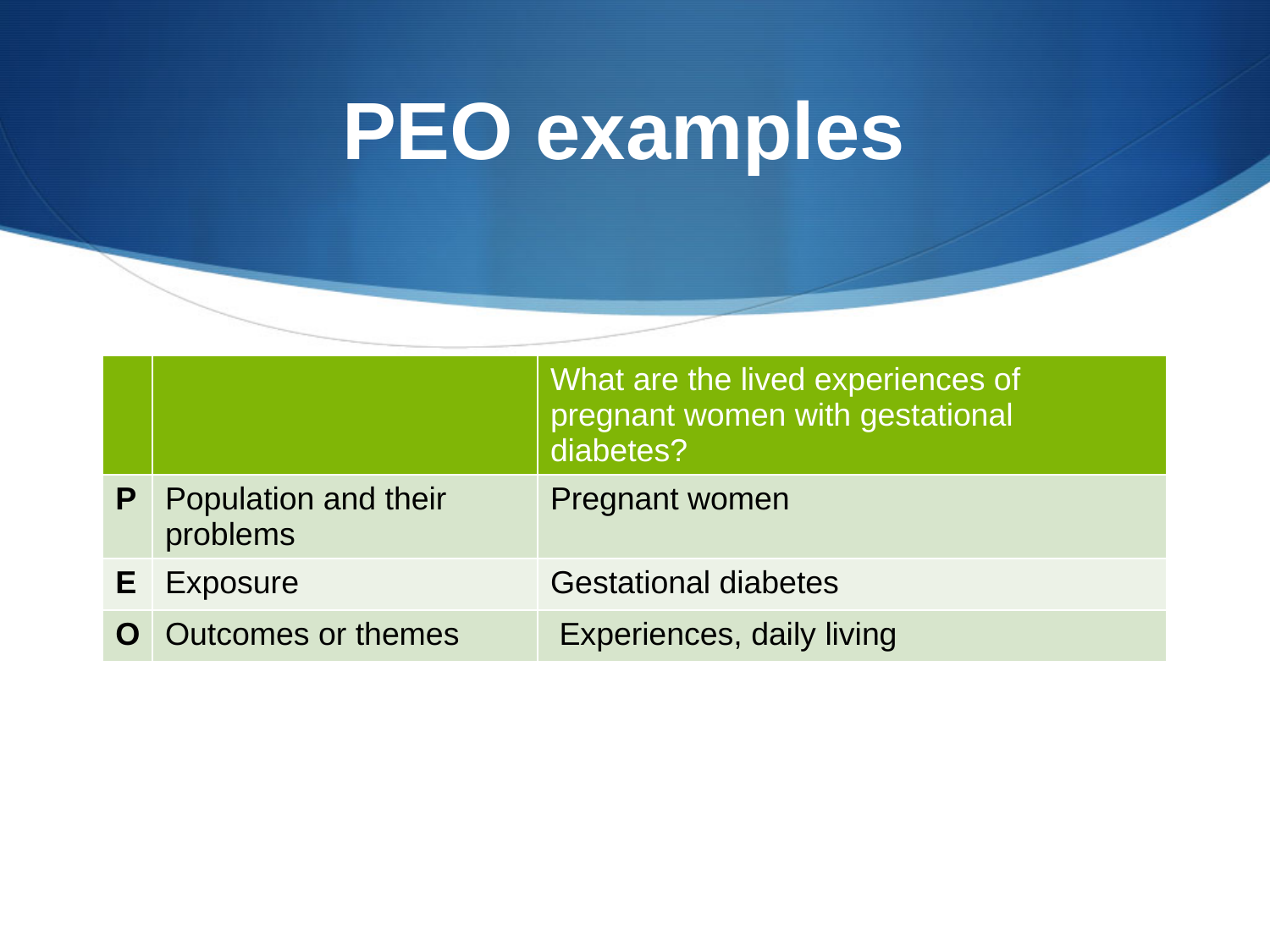

# PEO examples
|  |  | What are the lived experiences of pregnant women with gestational diabetes? |
| --- | --- | --- |
| P | Population and their problems | Pregnant women |
| E | Exposure | Gestational diabetes |
| O | Outcomes or themes | Experiences, daily living |